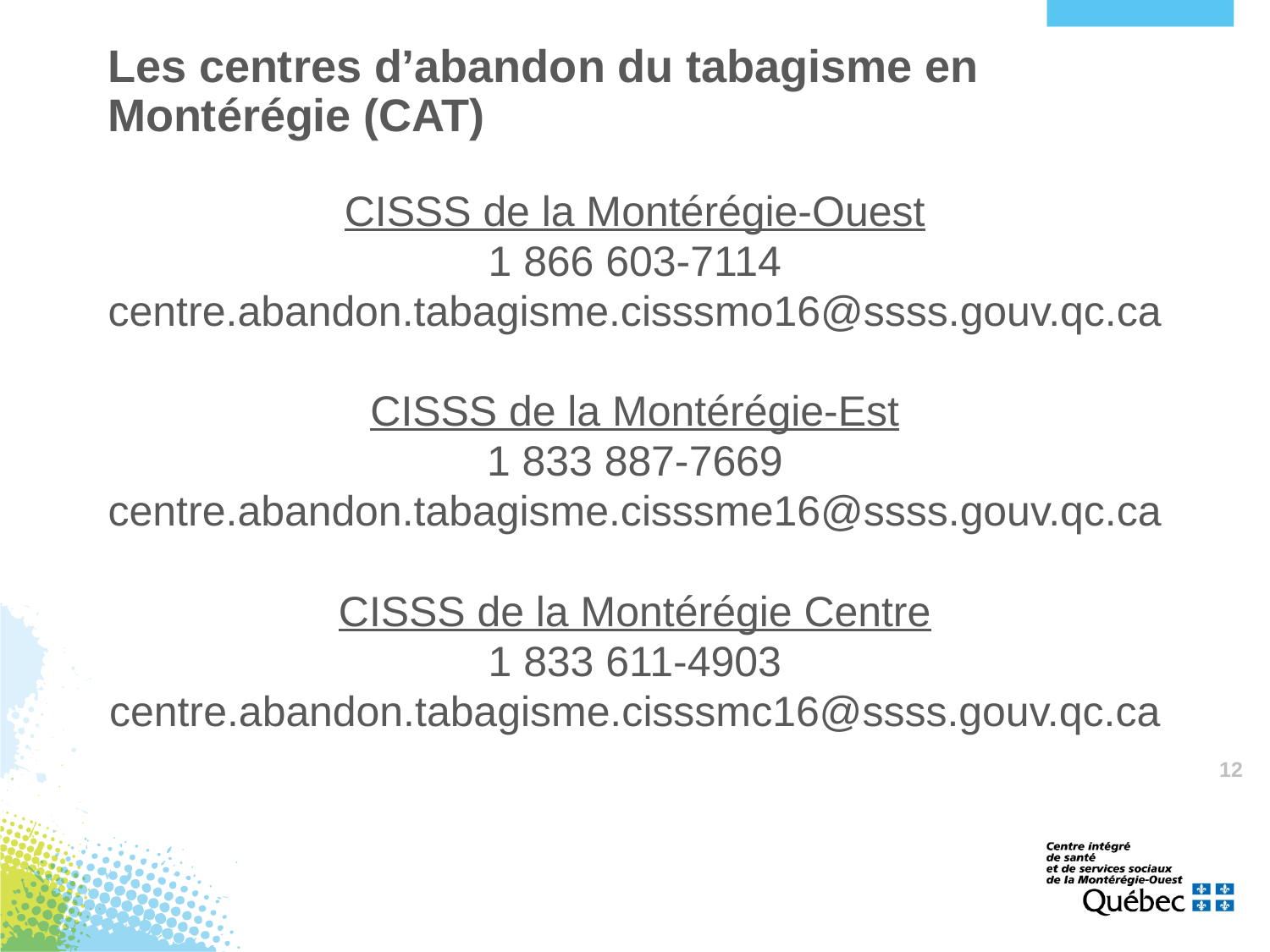

# Les centres d’abandon du tabagisme en Montérégie (CAT)

CISSS de la Montérégie-Ouest
1 866 603-7114
centre.abandon.tabagisme.cisssmo16@ssss.gouv.qc.ca

CISSS de la Montérégie-Est
1 833 887-7669
centre.abandon.tabagisme.cisssme16@ssss.gouv.qc.ca

CISSS de la Montérégie Centre
1 833 611-4903
centre.abandon.tabagisme.cisssmc16@ssss.gouv.qc.ca

12